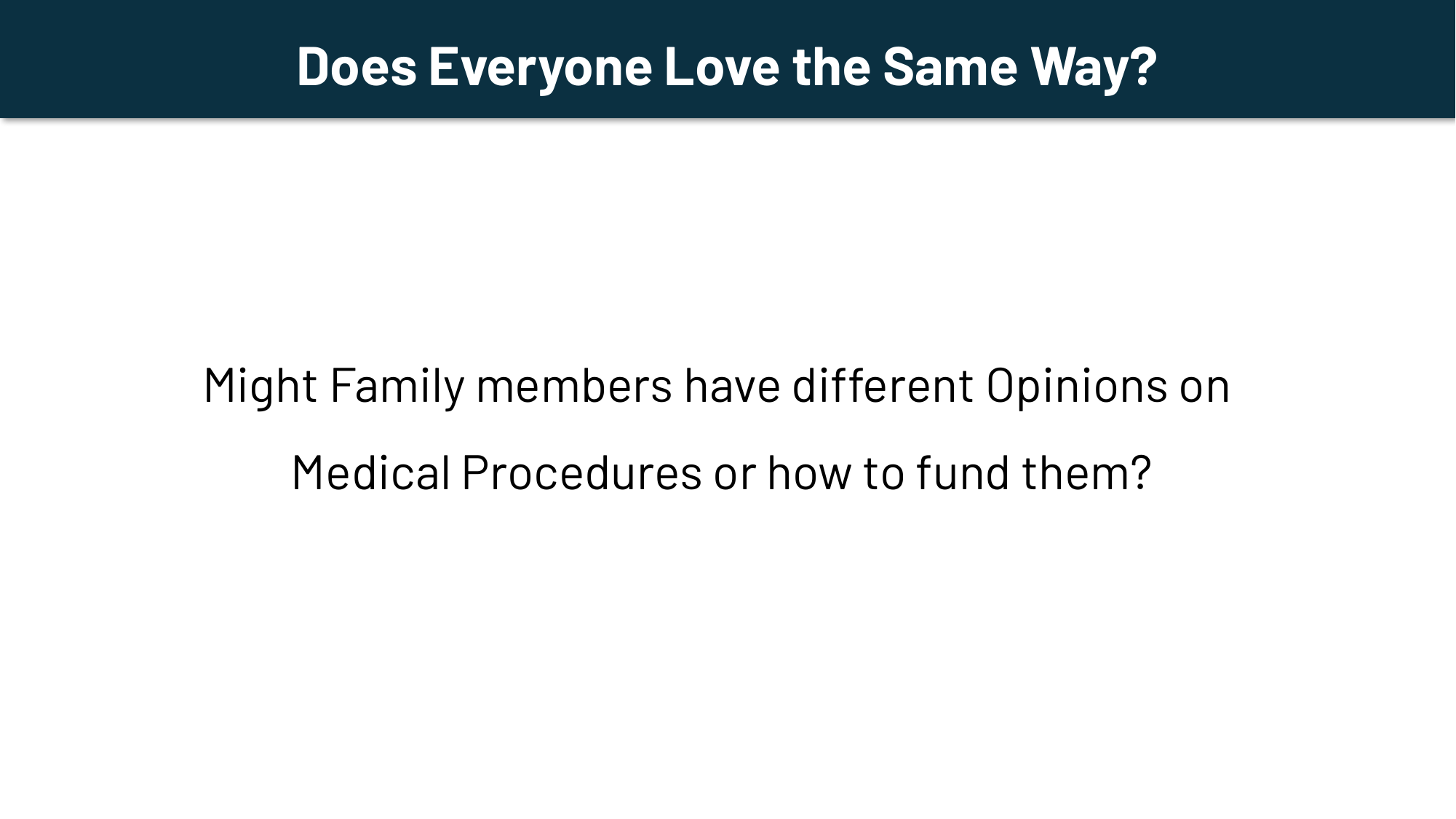

Does Everyone Love the Same Way?

Might Family members have different Opinions on
Medical Procedures or how to fund them?